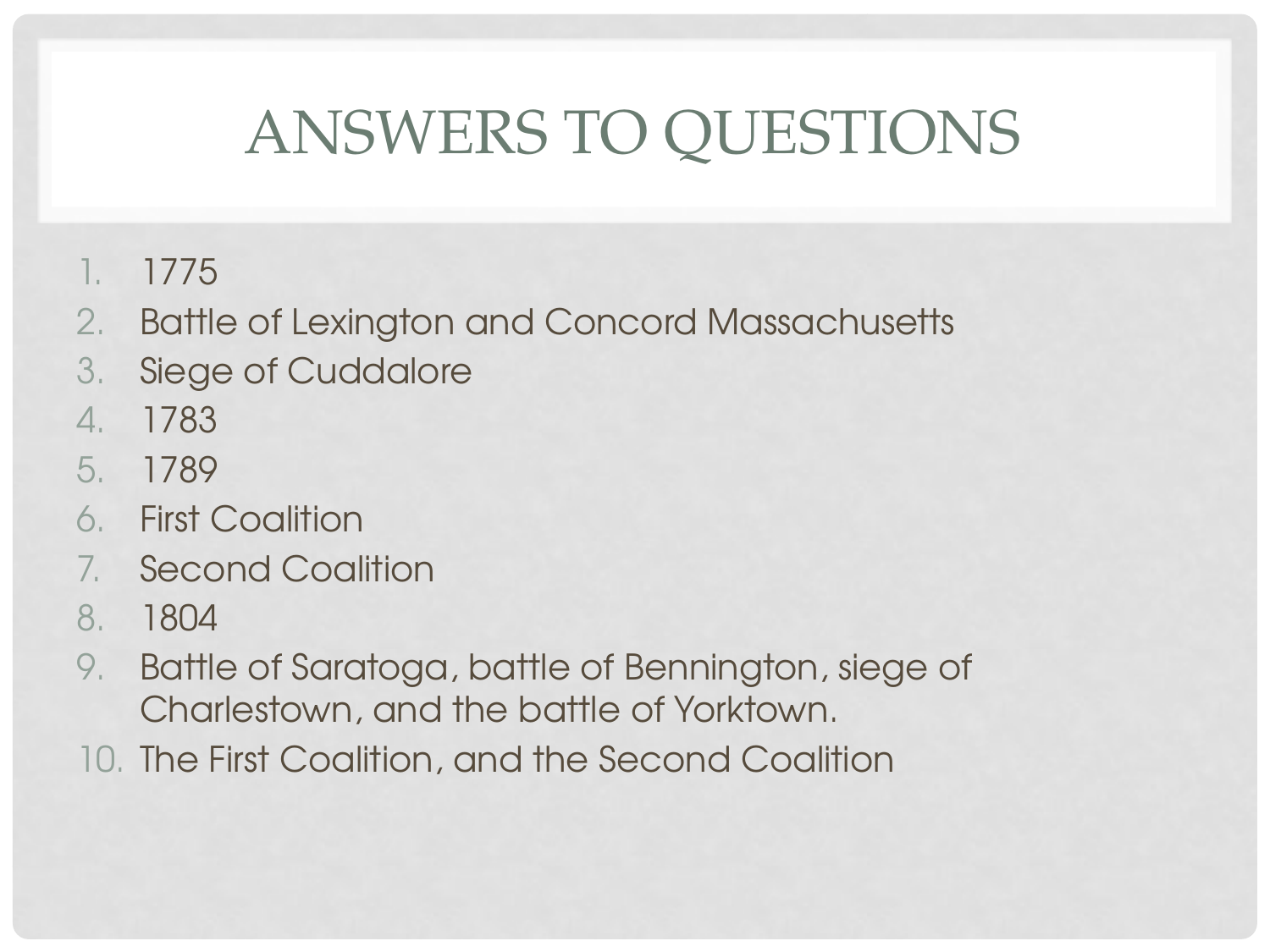

# Answers to Questions
1775
Battle of Lexington and Concord Massachusetts
Siege of Cuddalore
1783
1789
First Coalition
Second Coalition
1804
Battle of Saratoga, battle of Bennington, siege of Charlestown, and the battle of Yorktown.
The First Coalition, and the Second Coalition